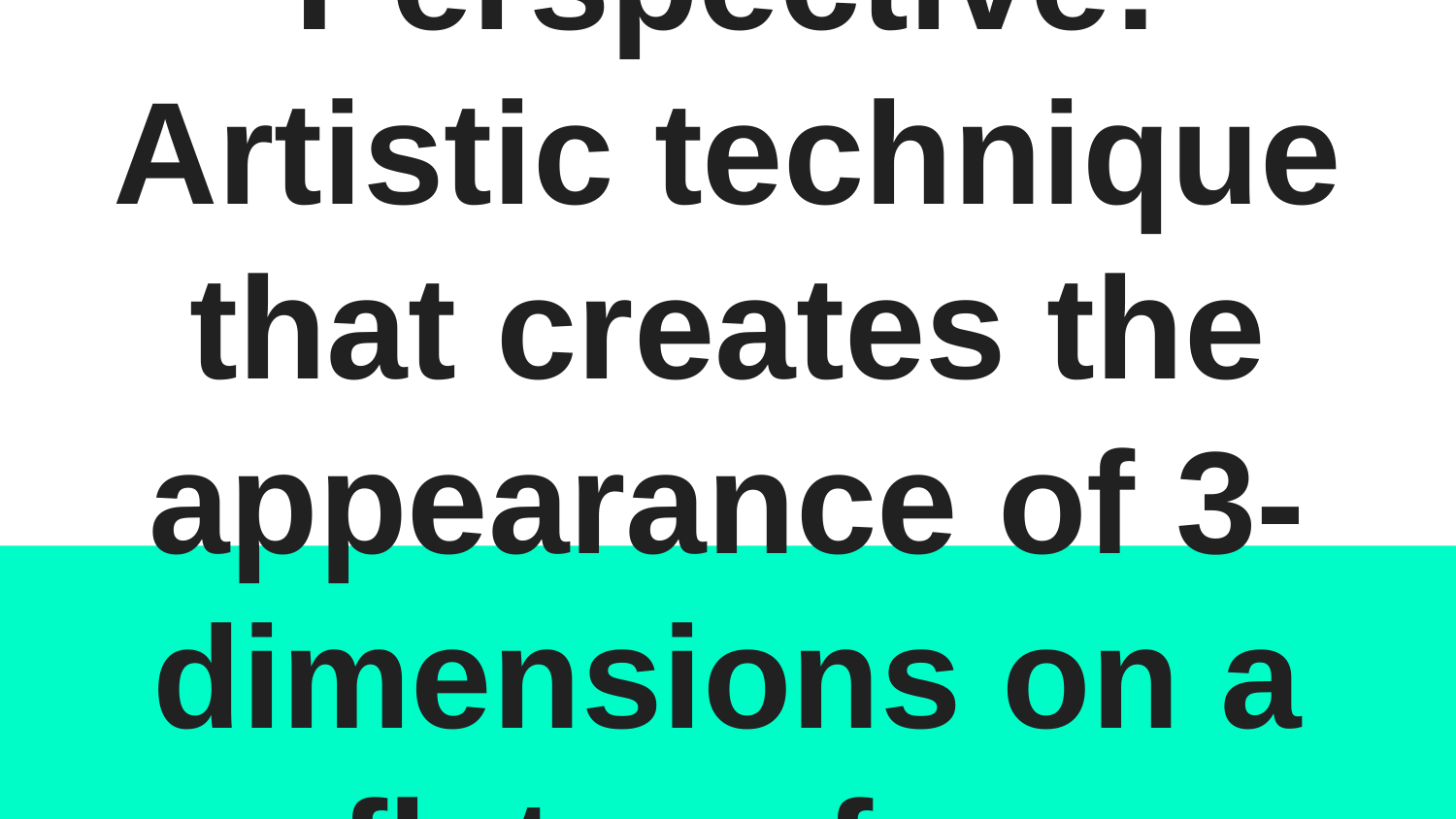

# Perspective: Artistic technique that creates the appearance of 3-dimensions on a flat surface